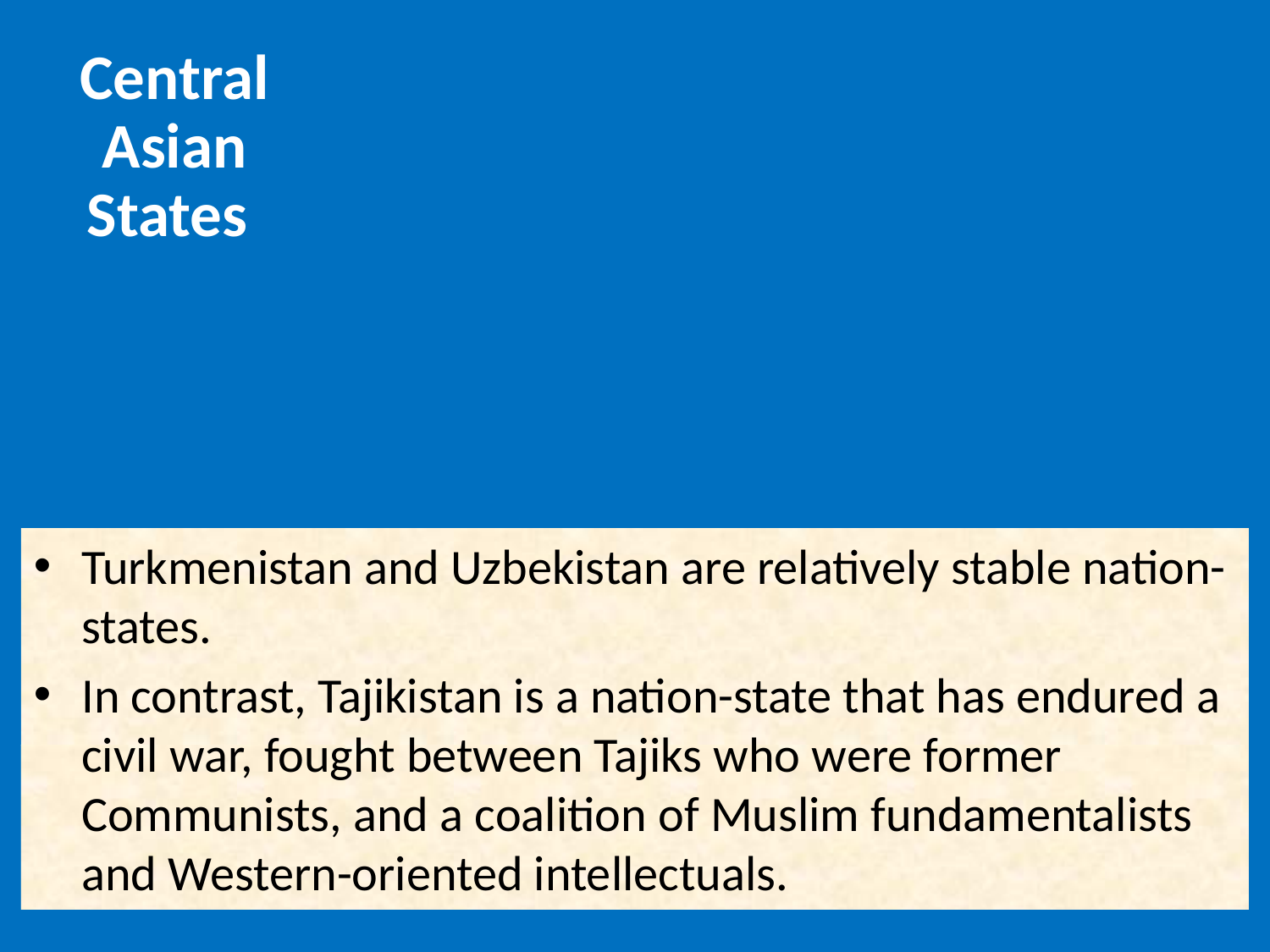

Central Asian States
Turkmenistan and Uzbekistan are relatively stable nation-states.
In contrast, Tajikistan is a nation-state that has endured a civil war, fought between Tajiks who were former Communists, and a coalition of Muslim fundamentalists and Western-oriented intellectuals.